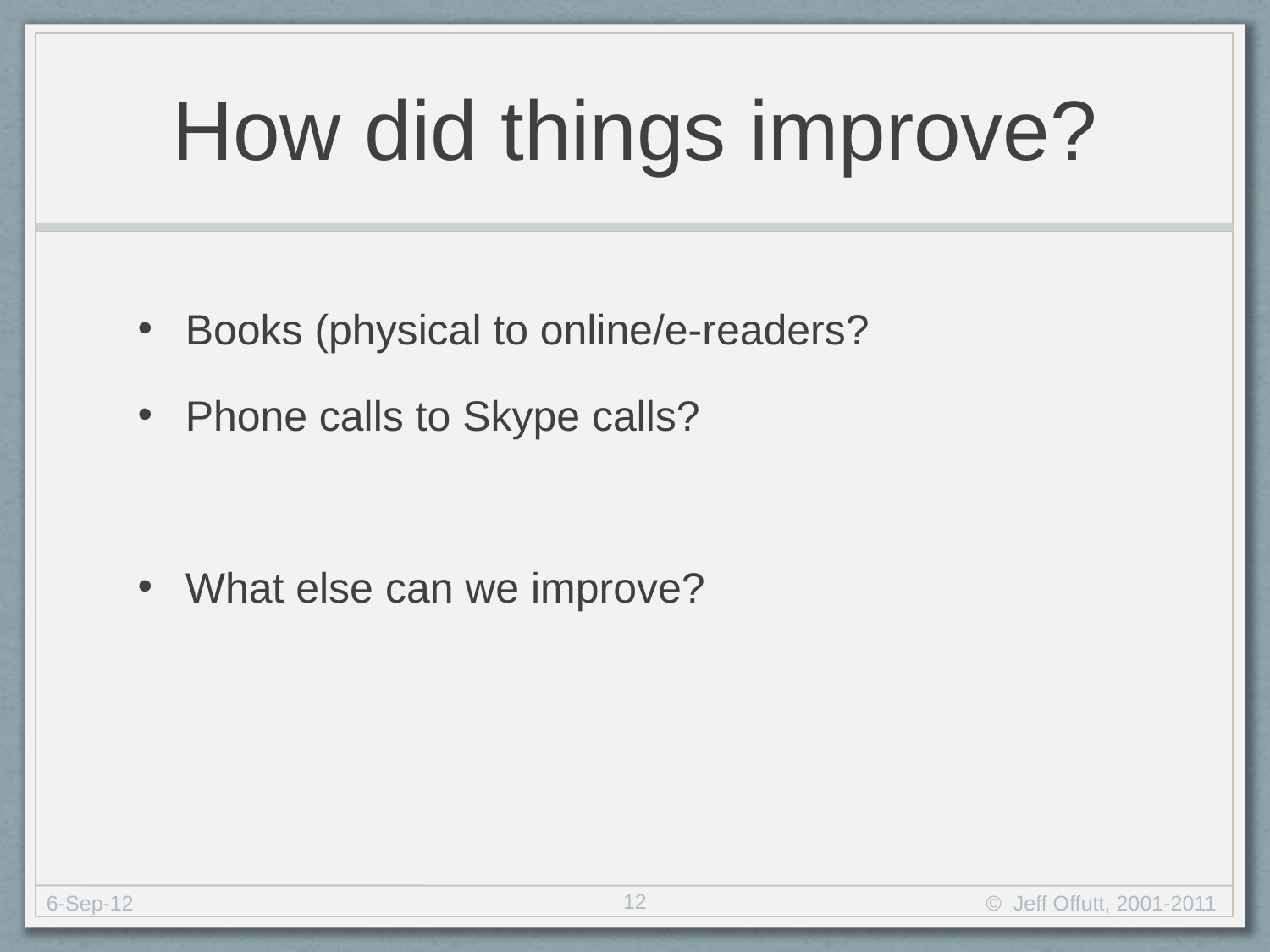

# How did things improve?
Books (physical to online/e-readers?
Phone calls to Skype calls?

What else can we improve?

12
6-Sep-12
©  Jeff Offutt, 2001-2011